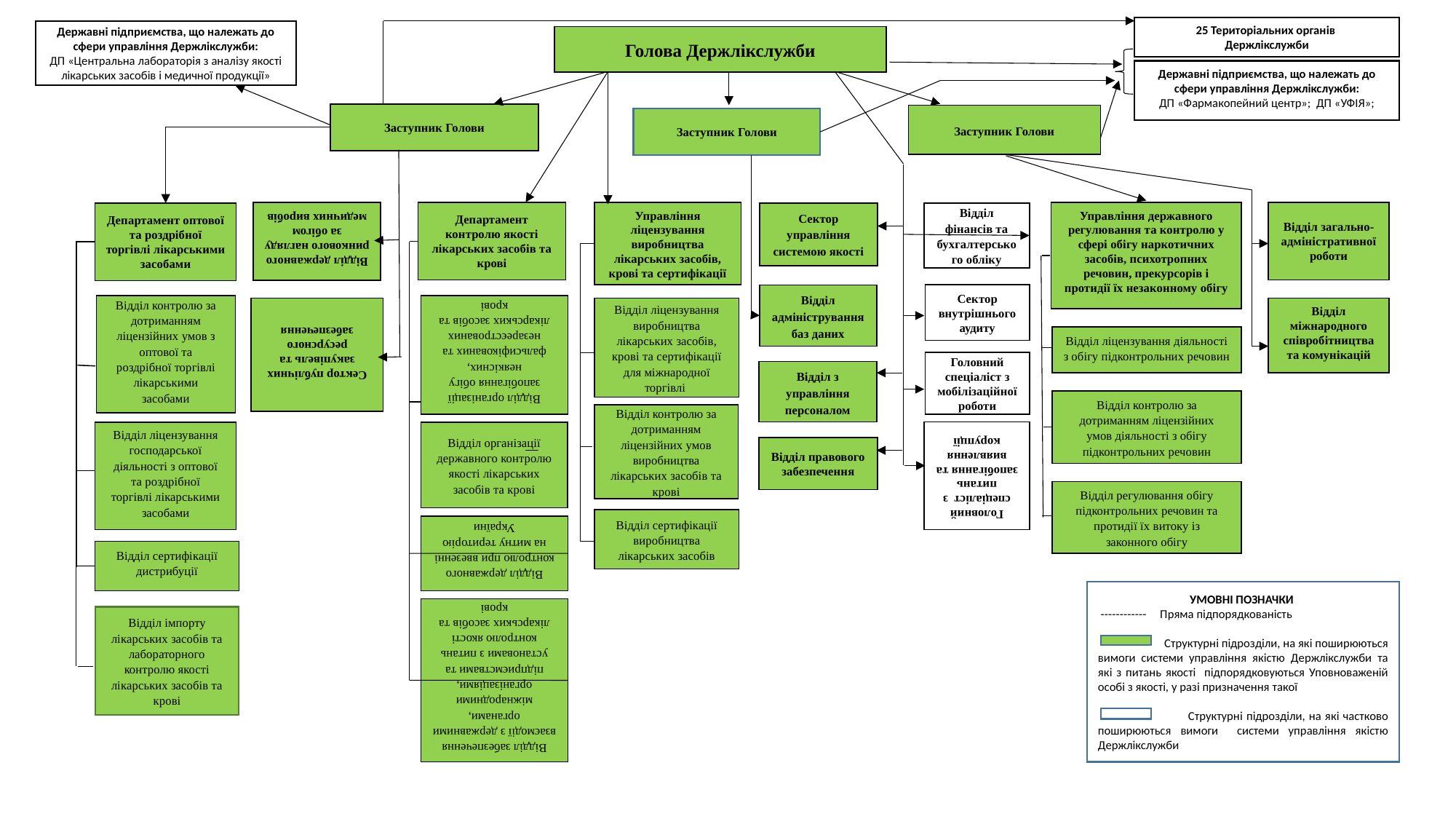

25 Територіальних органів
Держлікслужби
Державні підприємства, що належать до сфери управління Держлікслужби:
ДП «Центральна лабораторія з аналізу якості лікарських засобів і медичної продукції»
Голова Держлікслужби

Державні підприємства, що належать до сфери управління Держлікслужби:
ДП «Фармакопейний центр»;  ДП «УФІЯ»;

Заступник Голови
Заступник Голови
Заступник Голови
Департамент контролю якості лікарських засобів та крові
Управління державного регулювання та контролю у сфері обігу наркотичних засобів, психотропних речовин, прекурсорів і протидії їх незаконному обігу
Відділ загально-адміністративної роботи
Відділ державного ринкового нагляду за обігом медичних виробів
Управління ліцензування виробництва лікарських засобів, крові та сертифікації
Департамент оптової та роздрібної торгівлі лікарськими засобами
Відділ фінансів та бухгалтерського обліку
Сектор управління системою якості
Сектор внутрішнього аудиту
Відділ адміністрування баз даних
Відділ організації запобігання обігу неякісних, фальсифікованих та незареєстрованих лікарських засобів та крові

Відділ контролю за дотриманням ліцензійних умов з оптової та роздрібної торгівлі лікарськими засобами

Сектор публічних закупівель та ресурсного забезпечення
Відділ ліцензування виробництва лікарських засобів, крові та сертифікації для міжнародної торгівлі
Відділ міжнародного співробітництва та комунікацій
Відділ ліцензування діяльності з обігу підконтрольних речовин
Головний спеціаліст з мобілізаційної роботи
Відділ з управління персоналом
Відділ контролю за дотриманням ліцензійних умов діяльності з обігу підконтрольних речовин
Відділ контролю за дотриманням ліцензійних умов виробництва лікарських засобів та крові

Головний спеціаліст  з питань запобігання та виявлення корупції

Відділ ліцензування господарської діяльності з оптової та роздрібної торгівлі лікарськими засобами

Відділ організації державного контролю якості лікарських засобів та крові
Відділ правового забезпечення
Відділ регулювання обігу підконтрольних речовин та протидії їх витоку із законного обігу
Відділ сертифікації виробництва лікарських засобів
Відділ державного контролю при ввезенні на митну територію України
Відділ сертифікації дистрибуції
УМОВНІ ПОЗНАЧКИ
 ------------     Пряма підпорядкованість

                        Структурні підрозділи, на які поширюються вимоги системи управління якістю Держлікслужби та які з питань якості  підпорядковуються Уповноваженій особі з якості, у разі призначення такої

                        Структурні підрозділи, на які частково поширюються вимоги  системи управління якістю Держлікслужби
Відділ забезпечення взаємодії з державними органами, міжнародними організаціями, підприємствами та установами з питань контролю якості лікарських засобів та крові
Відділ імпорту лікарських засобів та лабораторного контролю якості лікарських засобів та крові